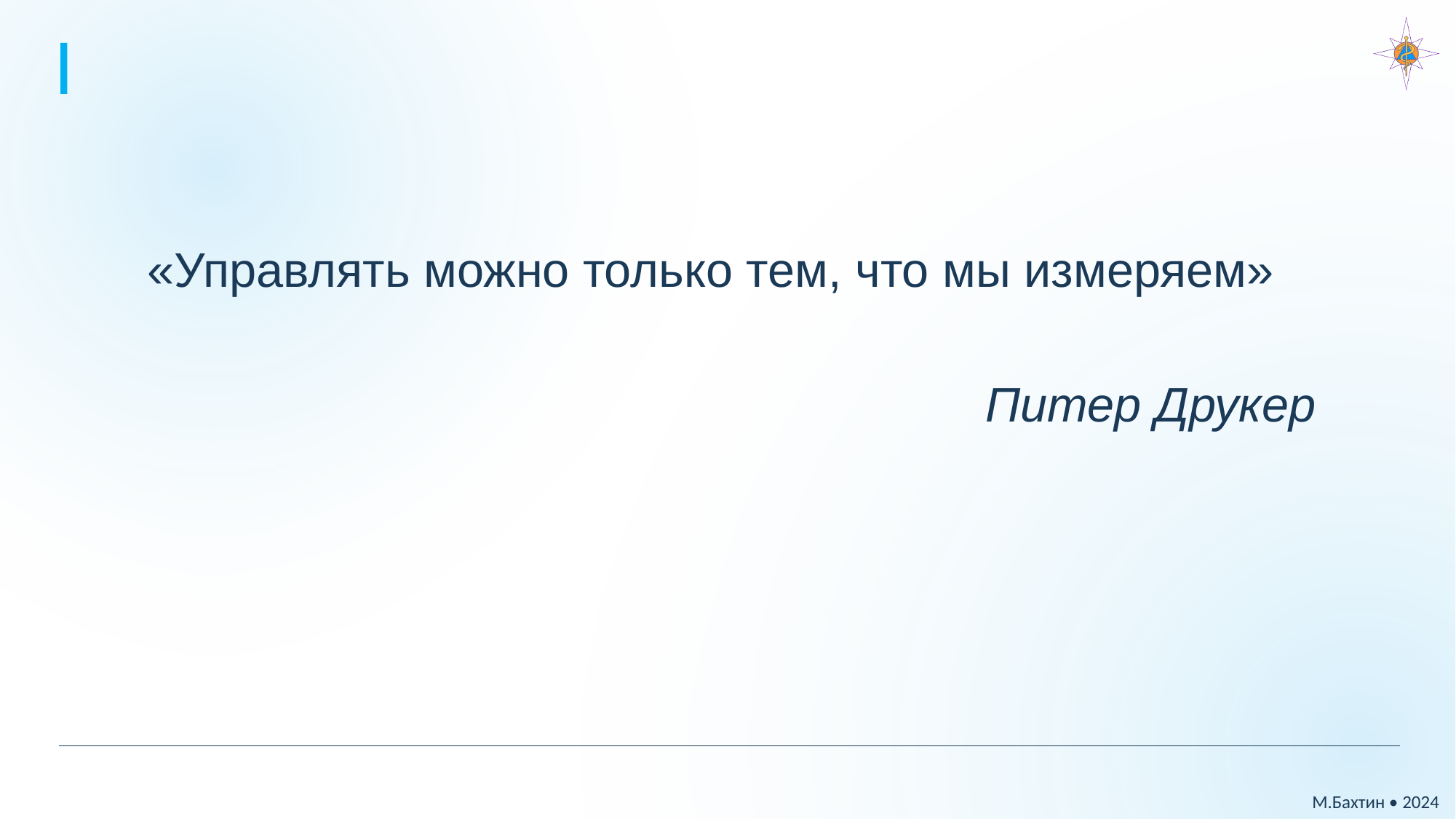

«Управлять можно только тем, что мы измеряем»

Питер Друкер